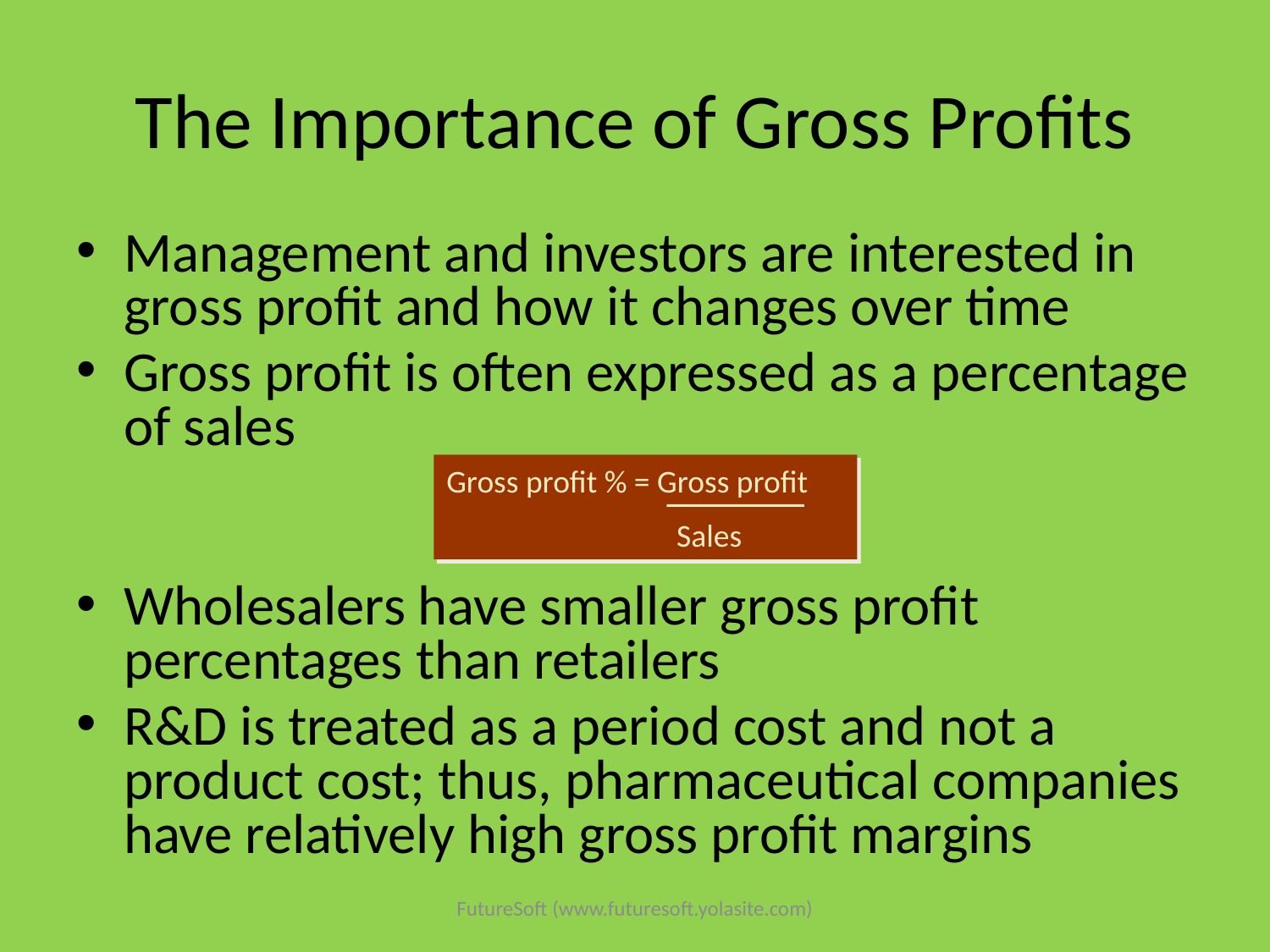

# The Importance of Gross Profits
Management and investors are interested in gross profit and how it changes over time
Gross profit is often expressed as a percentage of sales

Wholesalers have smaller gross profit percentages than retailers
R&D is treated as a period cost and not a product cost; thus, pharmaceutical companies have relatively high gross profit margins
Gross profit % = Gross profit
                                Sales

FutureSoft (www.futuresoft.yolasite.com)